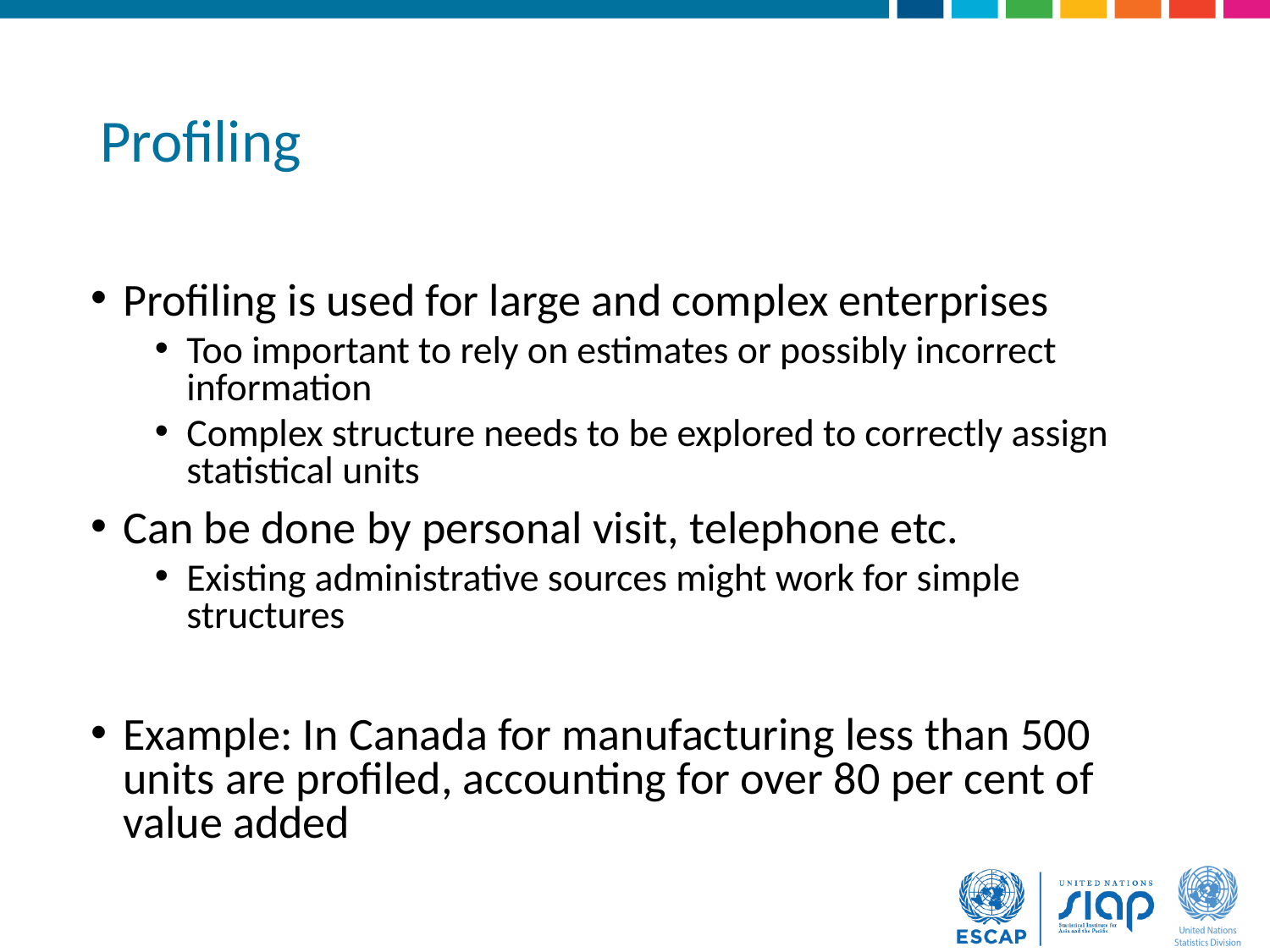

# Profiling
Profiling is used for large and complex enterprises
Too important to rely on estimates or possibly incorrect information
Complex structure needs to be explored to correctly assign statistical units
Can be done by personal visit, telephone etc.
Existing administrative sources might work for simple structures

Example: In Canada for manufacturing less than 500 units are profiled, accounting for over 80 per cent of value added